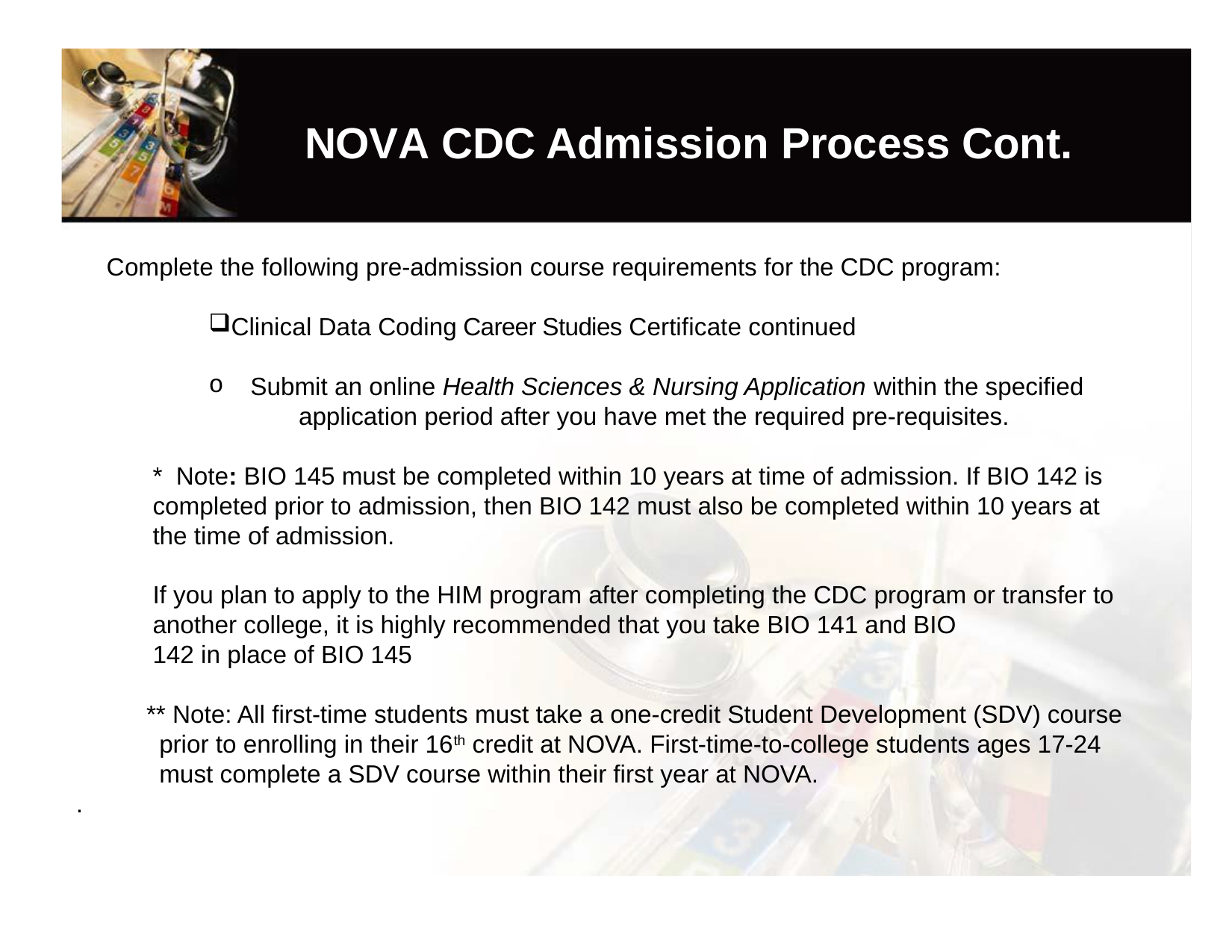

# NOVA CDC Admission Process Cont.

     Complete the following pre-admission course requirements for the CDC program:

Clinical Data Coding Career Studies Certificate continued

Submit an online Health Sciences & Nursing Application within the specified               application period after you have met the required pre-requisites.

*  Note: BIO 145 must be completed within 10 years at time of admission. If BIO 142 is completed prior to admission, then BIO 142 must also be completed within 10 years at the time of admission.

If you plan to apply to the HIM program after completing the CDC program or transfer to another college, it is highly recommended that you take BIO 141 and BIO
142 in place of BIO 145

** Note: All first-time students must take a one-credit Student Development (SDV) course prior to enrolling in their 16th credit at NOVA. First-time-to-college students ages 17-24 must complete a SDV course within their first year at NOVA.
.